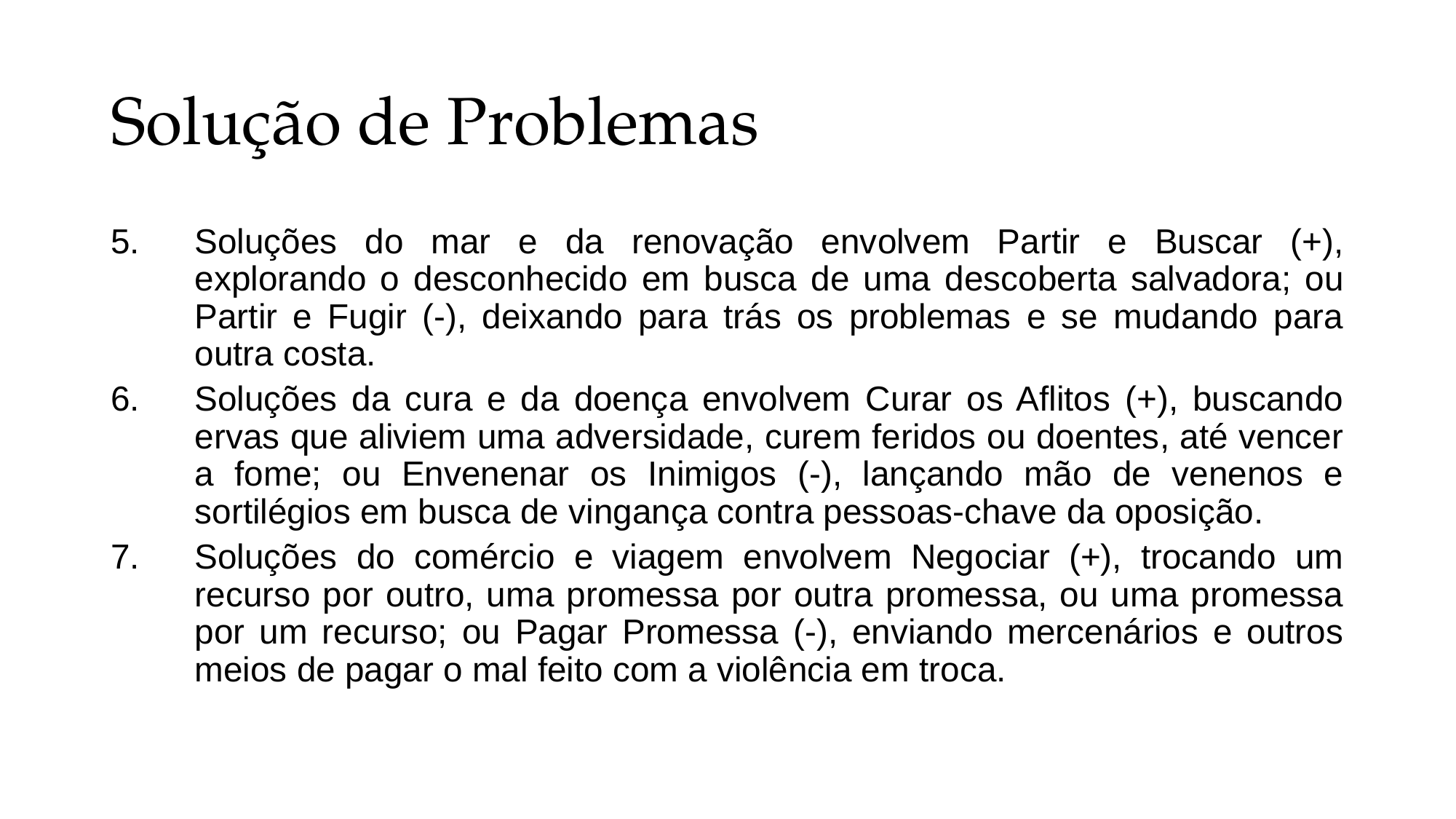

# Solução de Problemas
Soluções do mar e da renovação envolvem Partir e Buscar (+), explorando o desconhecido em busca de uma descoberta salvadora; ou Partir e Fugir (-), deixando para trás os problemas e se mudando para outra costa.
Soluções da cura e da doença envolvem Curar os Aflitos (+), buscando ervas que aliviem uma adversidade, curem feridos ou doentes, até vencer a fome; ou Envenenar os Inimigos (-), lançando mão de venenos e sortilégios em busca de vingança contra pessoas-chave da oposição.
Soluções do comércio e viagem envolvem Negociar (+), trocando um recurso por outro, uma promessa por outra promessa, ou uma promessa por um recurso; ou Pagar Promessa (-), enviando mercenários e outros meios de pagar o mal feito com a violência em troca.